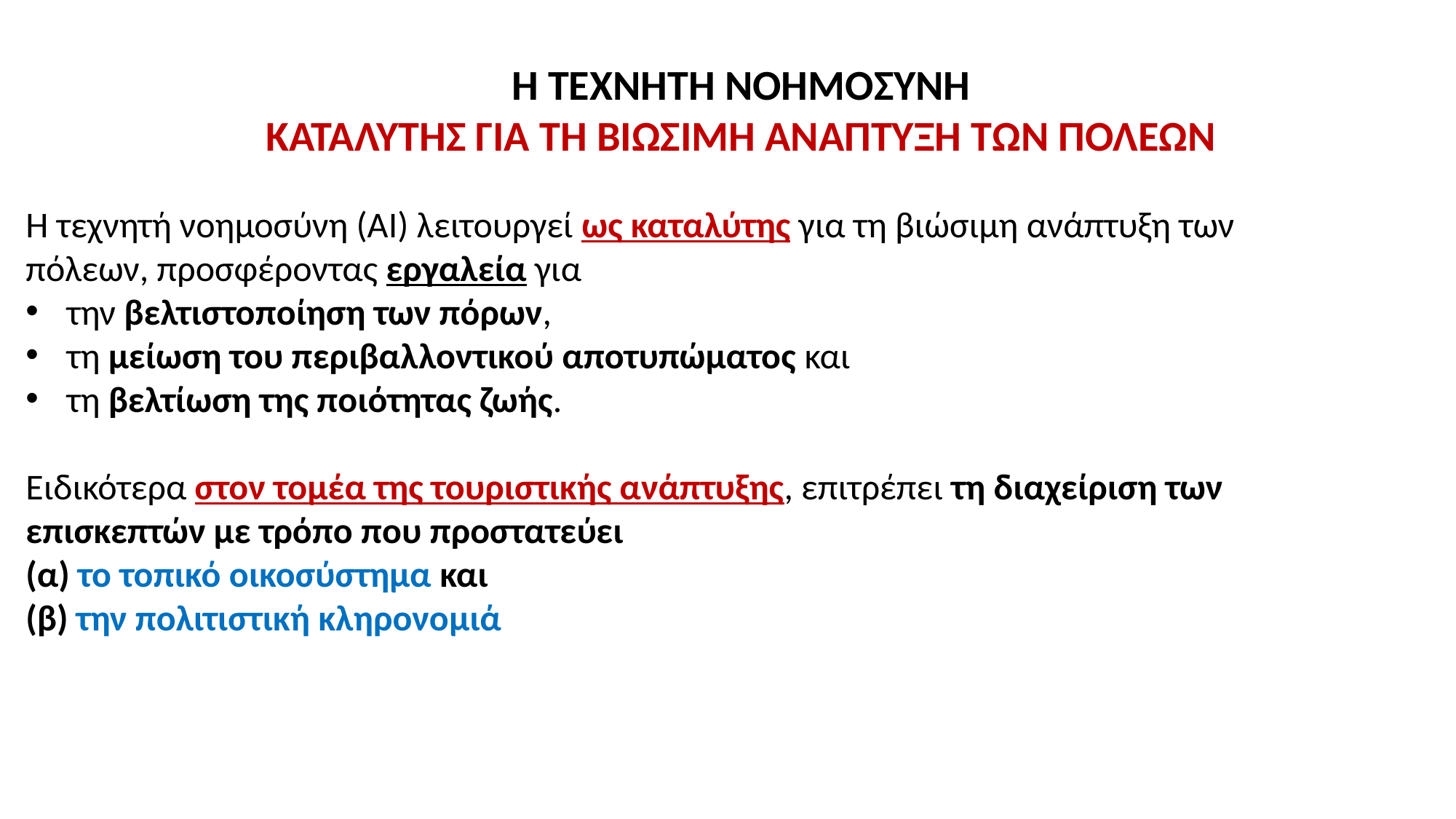

Η ΤΕΧΝΗΤΗ ΝΟΗΜΟΣΥΝΗ
ΚΑΤΑΛΥΤΗΣ ΓΙΑ ΤΗ ΒΙΩΣΙΜΗ ΑΝΑΠΤΥΞΗ ΤΩΝ ΠΟΛΕΩΝ
Η τεχνητή νοημοσύνη (AI) λειτουργεί ως καταλύτης για τη βιώσιμη ανάπτυξη των πόλεων, προσφέροντας εργαλεία για
την βελτιστοποίηση των πόρων,
τη μείωση του περιβαλλοντικού αποτυπώματος και
τη βελτίωση της ποιότητας ζωής.

Ειδικότερα στον τομέα της τουριστικής ανάπτυξης, επιτρέπει τη διαχείριση των επισκεπτών με τρόπο που προστατεύει
(α) το τοπικό οικοσύστημα και
(β) την πολιτιστική κληρονομιά